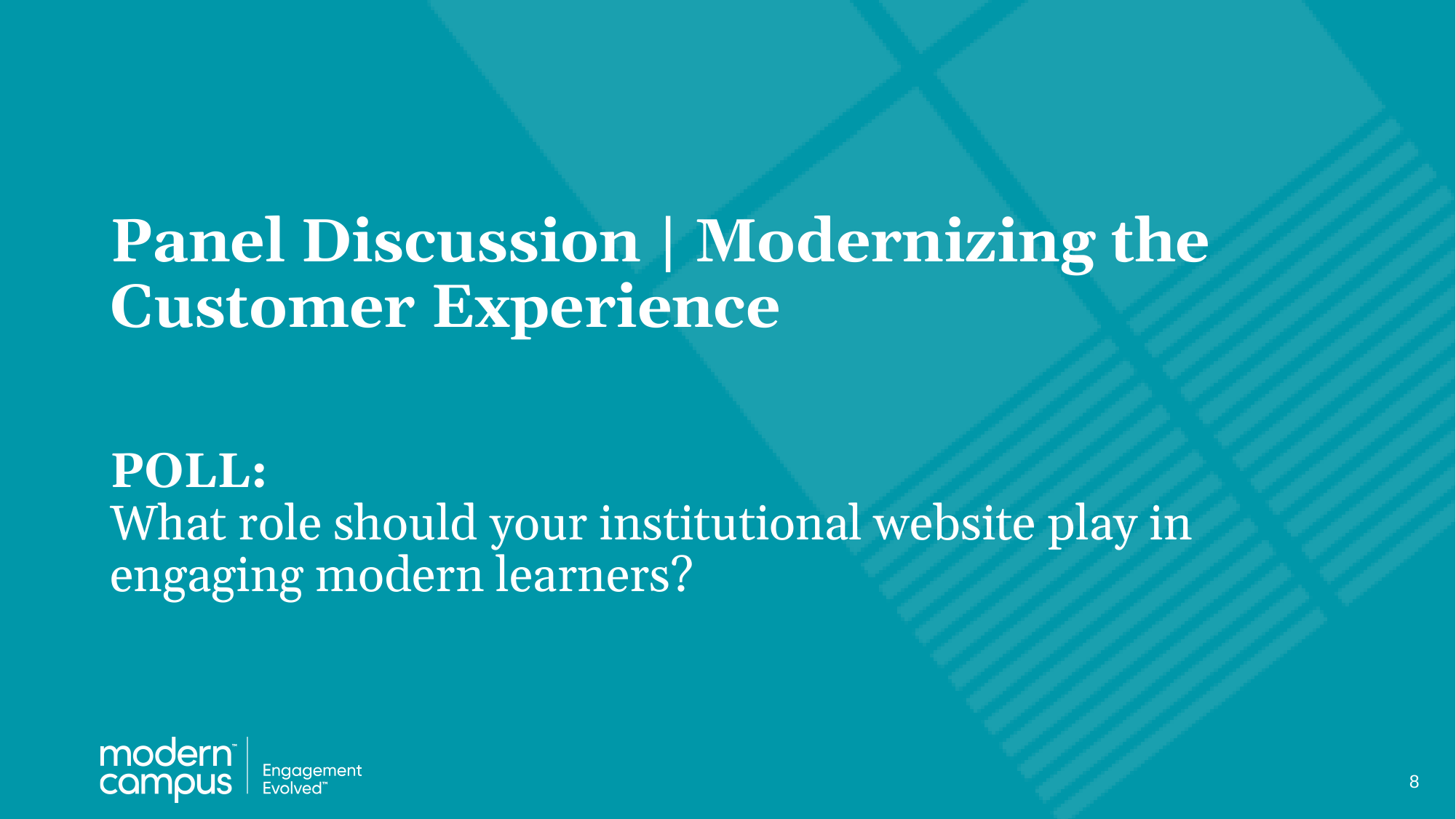

# Panel Discussion | Modernizing the Customer Experience
POLL:
What role should your institutional website play in engaging modern learners?
8